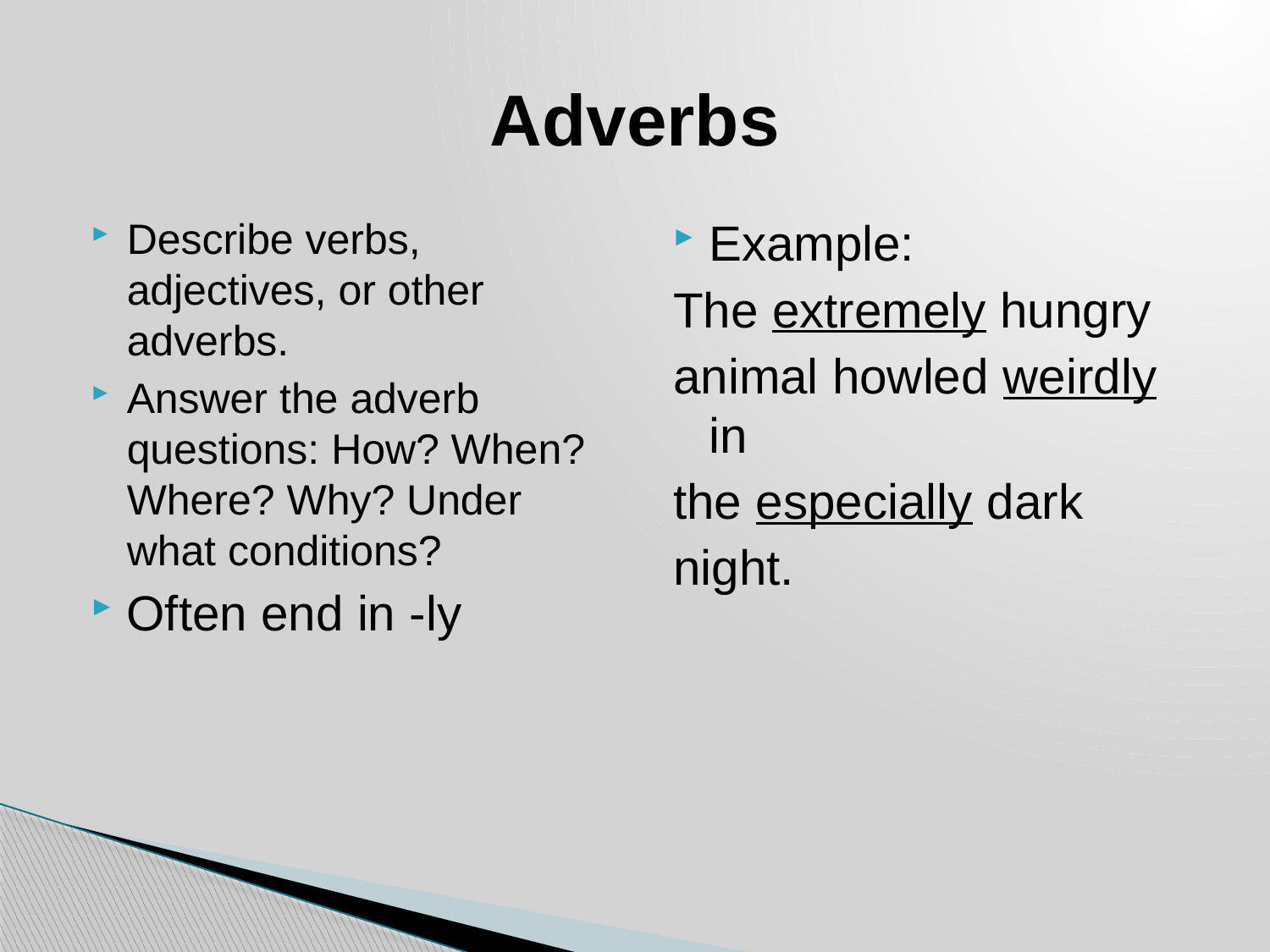

# Adverbs
Describe verbs, adjectives, or other adverbs.
Answer the adverb questions: How? When? Where? Why? Under what conditions?
Often end in -ly
Example:
The extremely hungry
animal howled weirdly in
the especially dark
night.